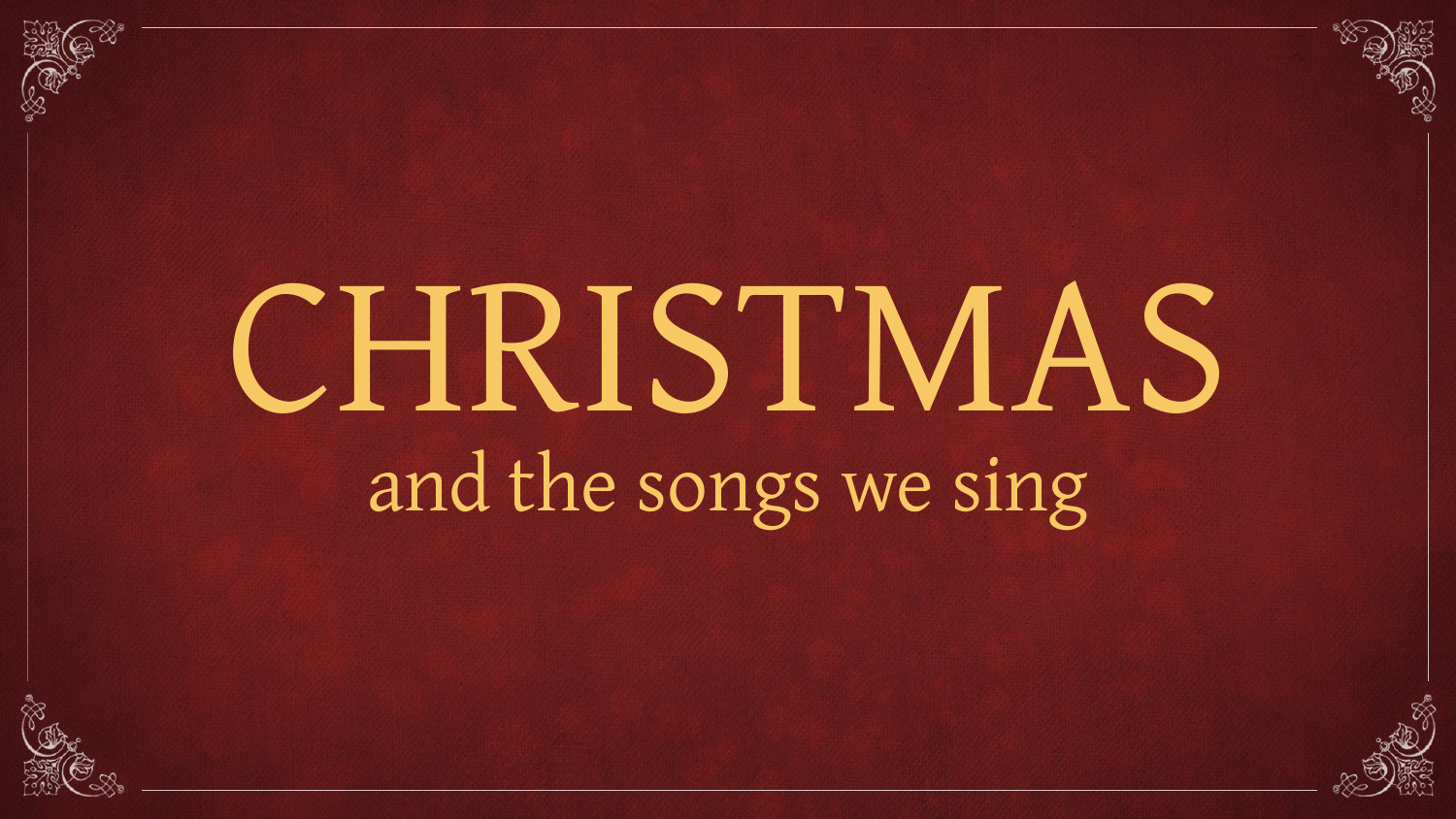

# CHRISTMAS
and the songs we sing